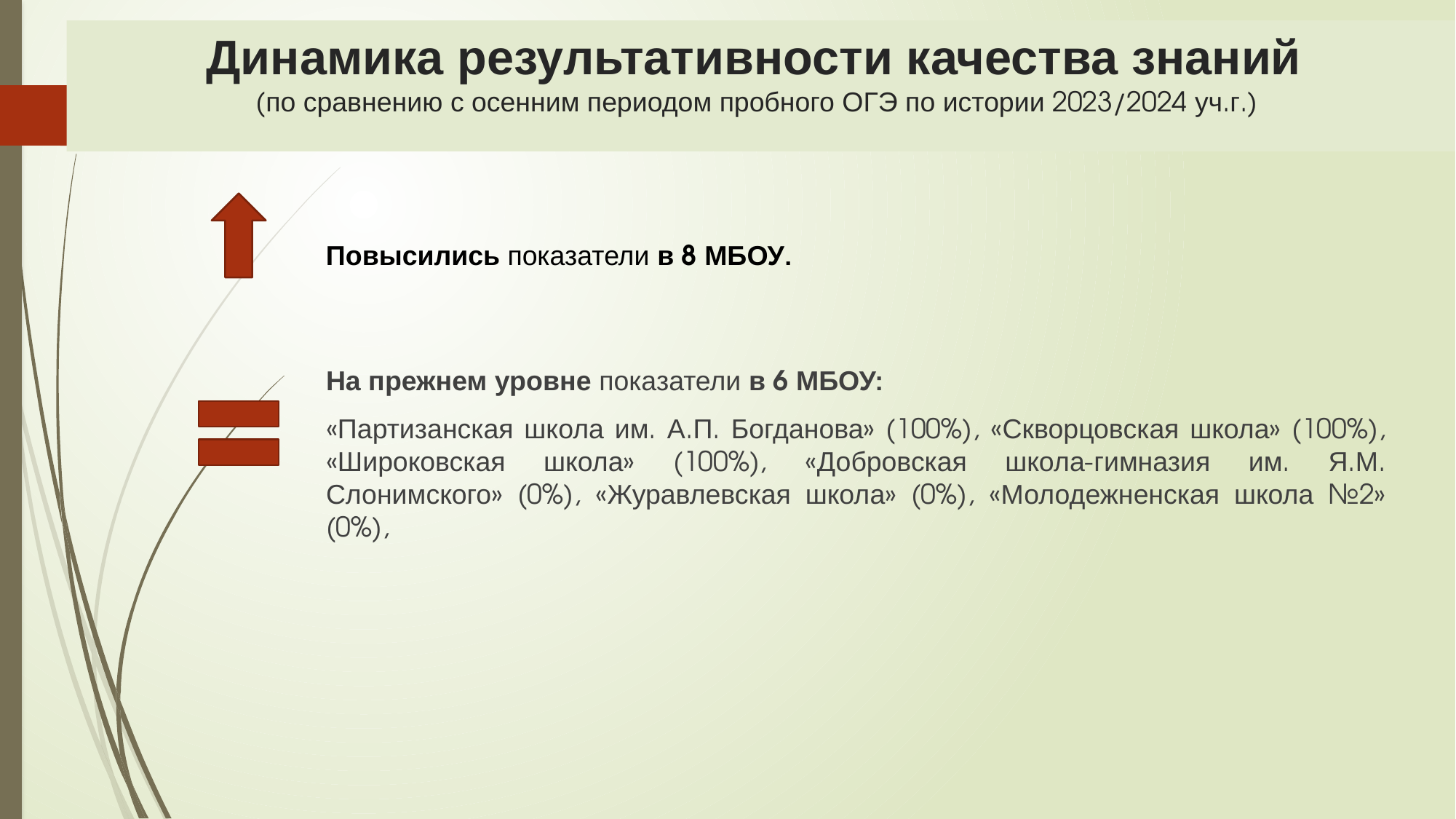

# Динамика результативности качества знаний (по сравнению с осенним периодом пробного ОГЭ по истории 2023/2024 уч.г.)

Повысились показатели в 8 МБОУ.
На прежнем уровне показатели в 6 МБОУ:
«Партизанская школа им. А.П. Богданова» (100%), «Скворцовская школа» (100%), «Широковская школа» (100%), «Добровская школа-гимназия им. Я.М. Слонимского» (0%), «Журавлевская школа» (0%), «Молодежненская школа №2» (0%),